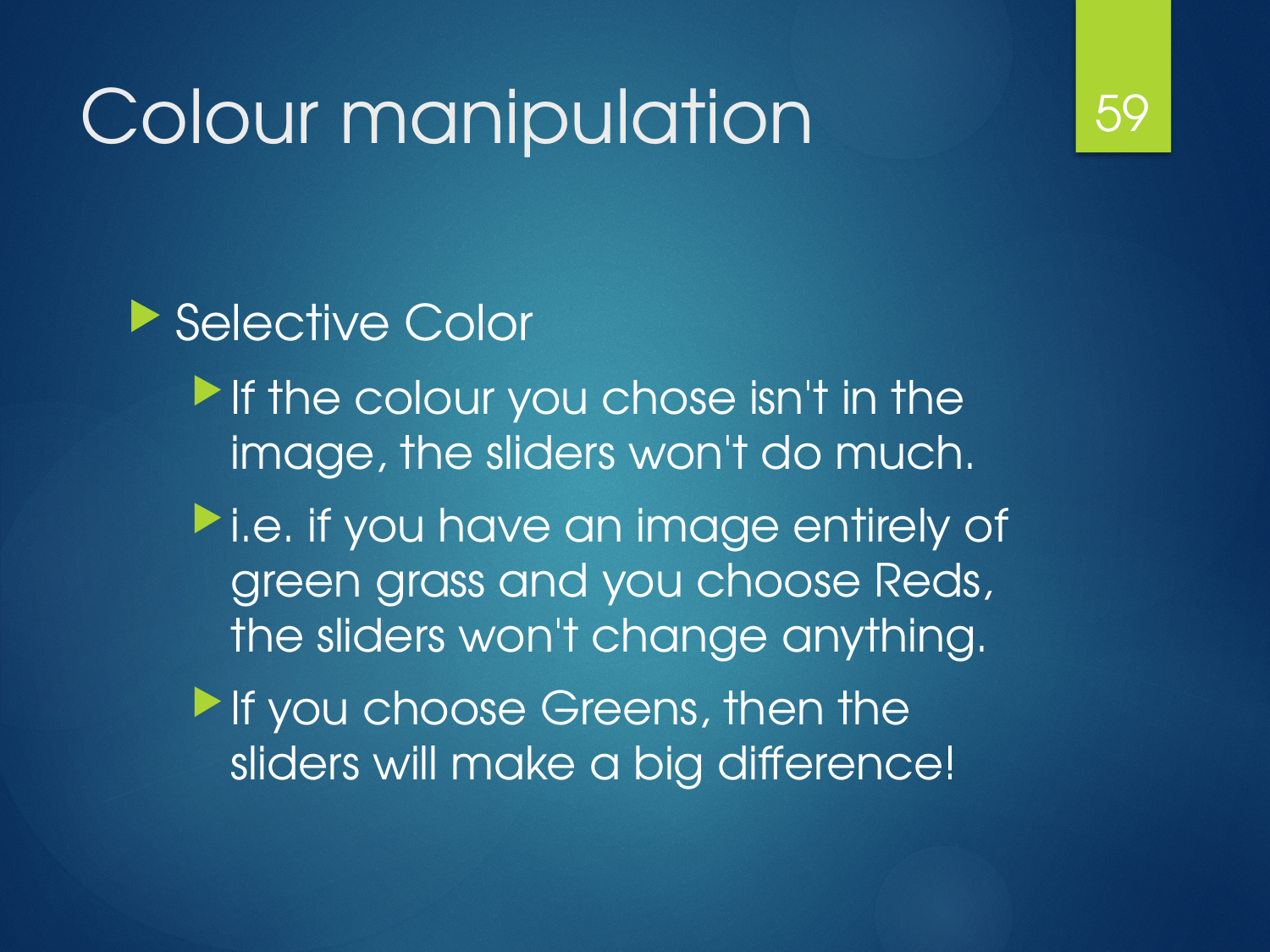

59
# Colour manipulation
Selective Color
If the colour you chose isn't in the image, the sliders won't do much.
i.e. if you have an image entirely of green grass and you choose Reds, the sliders won't change anything.
If you choose Greens, then the sliders will make a big difference!